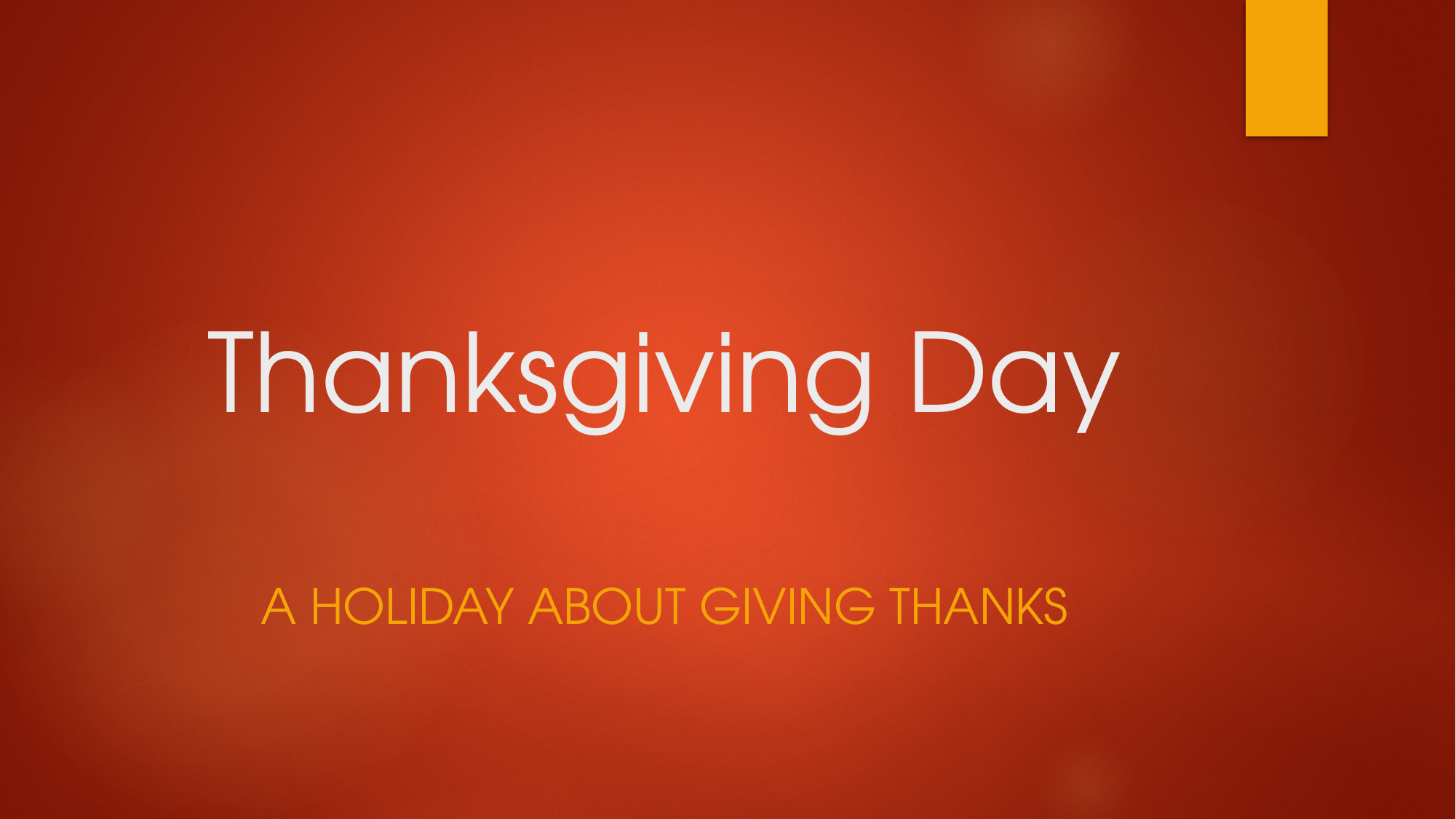

# Thanksgiving Day
A holiday about giving thanks